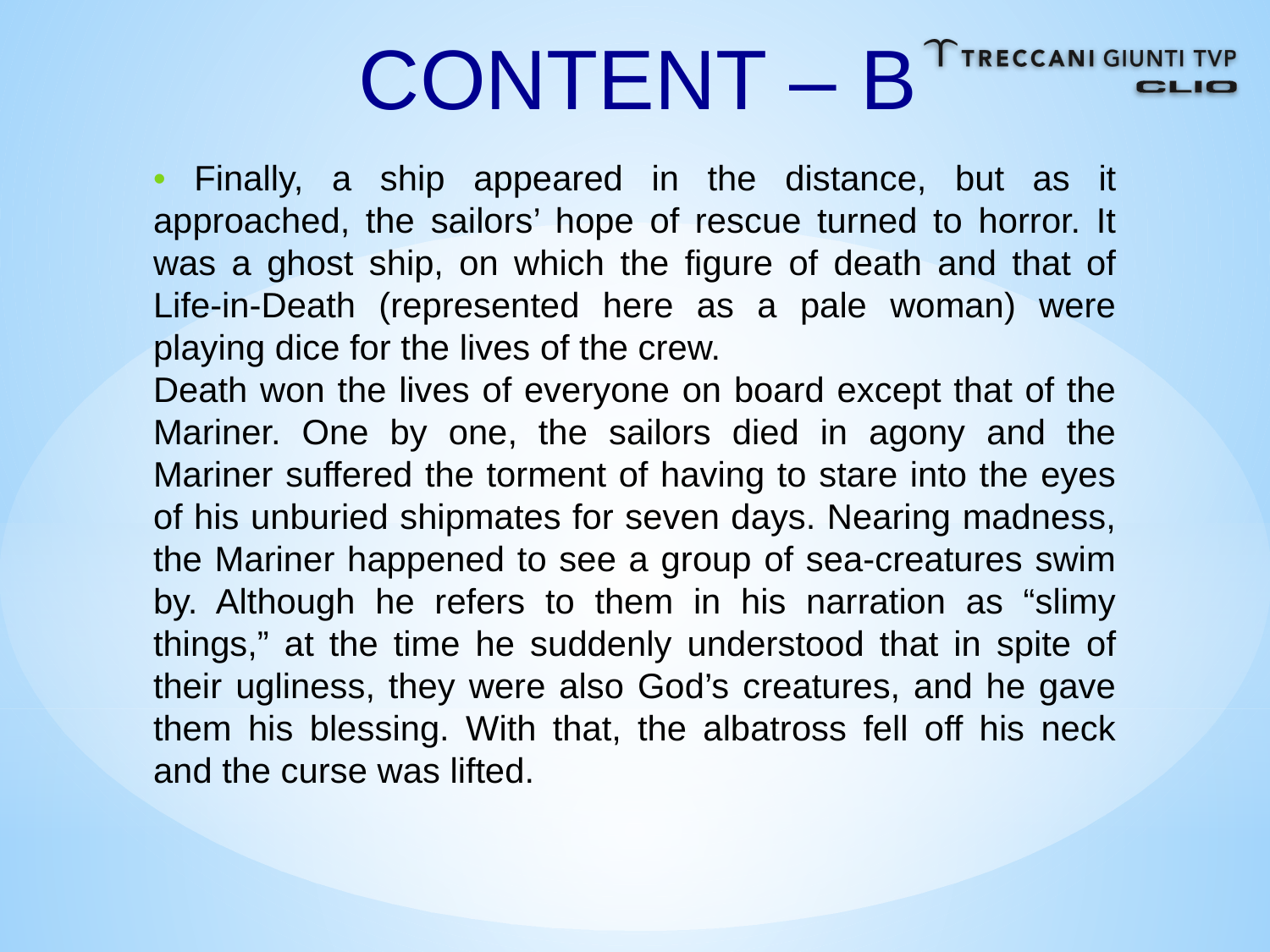

CONTENT – B
• Finally, a ship appeared in the distance, but as it approached, the sailors’ hope of rescue turned to horror. It was a ghost ship, on which the figure of death and that of Life-in-Death (represented here as a pale woman) were playing dice for the lives of the crew.
Death won the lives of everyone on board except that of the Mariner. One by one, the sailors died in agony and the Mariner suffered the torment of having to stare into the eyes of his unburied shipmates for seven days. Nearing madness, the Mariner happened to see a group of sea-creatures swim by. Although he refers to them in his narration as “slimy things,” at the time he suddenly understood that in spite of their ugliness, they were also God’s creatures, and he gave them his blessing. With that, the albatross fell off his neck and the curse was lifted.